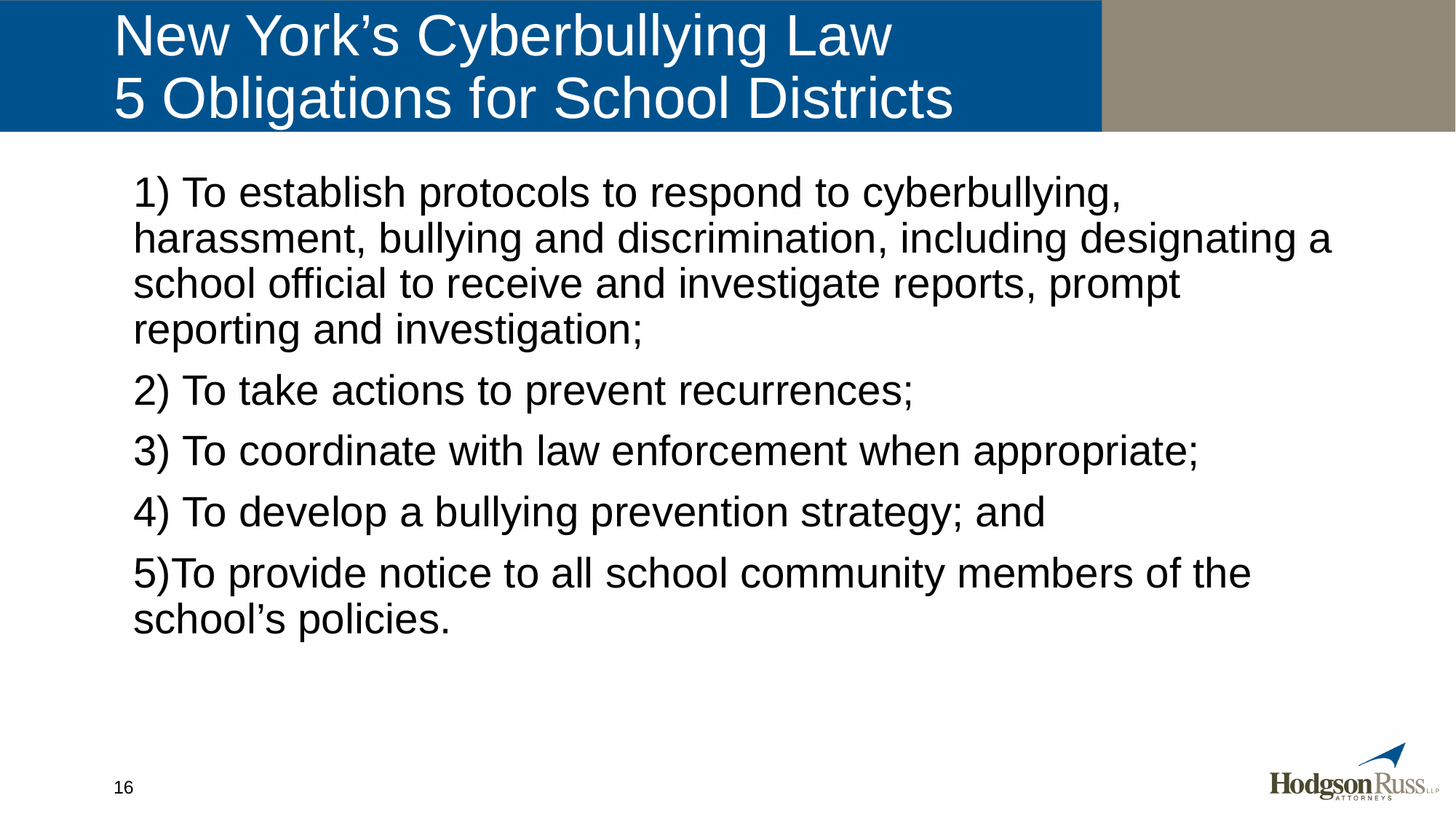

# New York’s Cyberbullying Law 5 Obligations for School Districts
1) To establish protocols to respond to cyberbullying, harassment, bullying and discrimination, including designating a school official to receive and investigate reports, prompt reporting and investigation;
2) To take actions to prevent recurrences;
3) To coordinate with law enforcement when appropriate;
4) To develop a bullying prevention strategy; and
5)To provide notice to all school community members of the school’s policies.

16